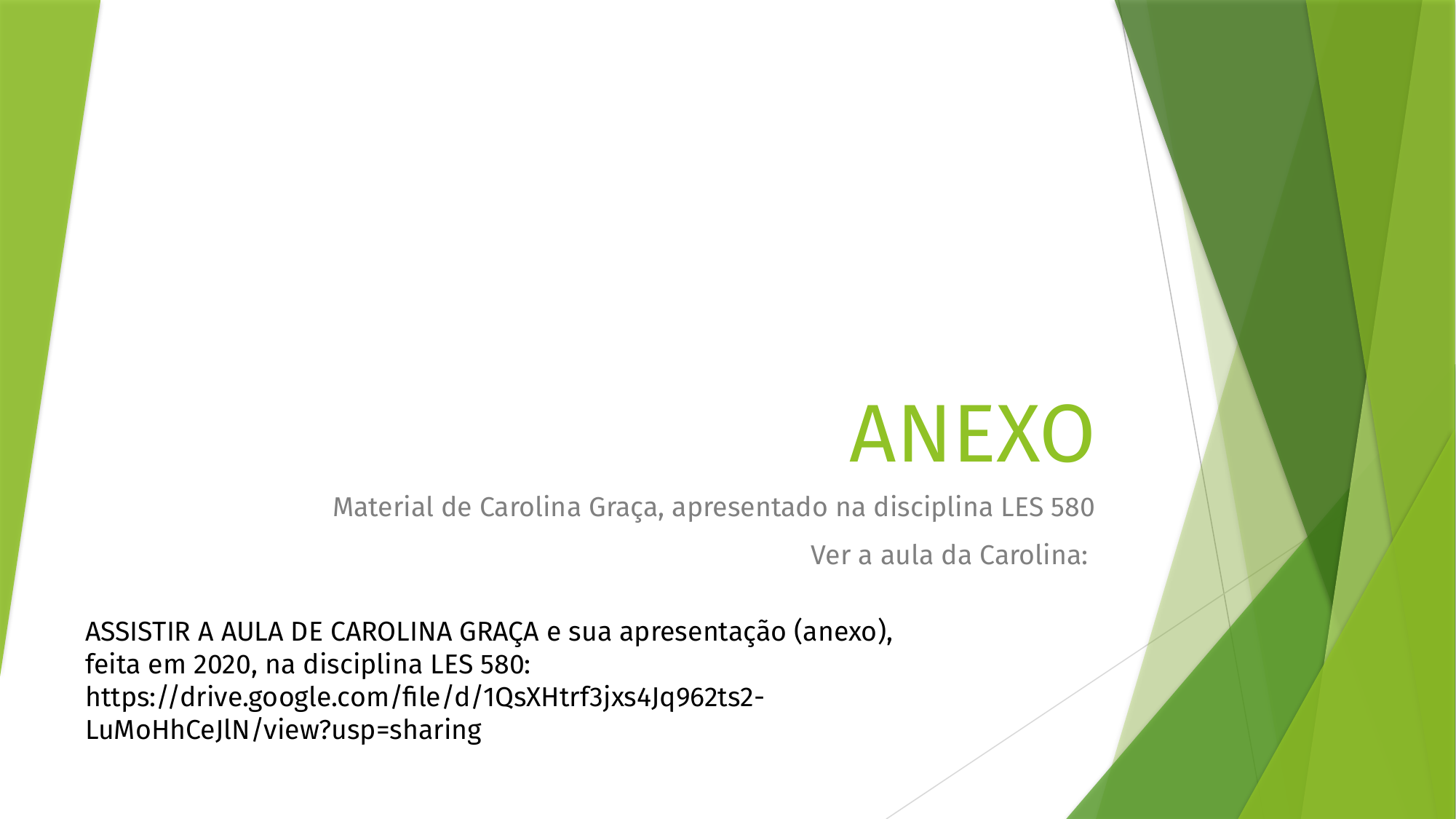

# ANEXO
Material de Carolina Graça, apresentado na disciplina LES 580
Ver a aula da Carolina:
ASSISTIR A AULA DE CAROLINA GRAÇA e sua apresentação (anexo), feita em 2020, na disciplina LES 580:
https://drive.google.com/file/d/1QsXHtrf3jxs4Jq962ts2-LuMoHhCeJlN/view?usp=sharing